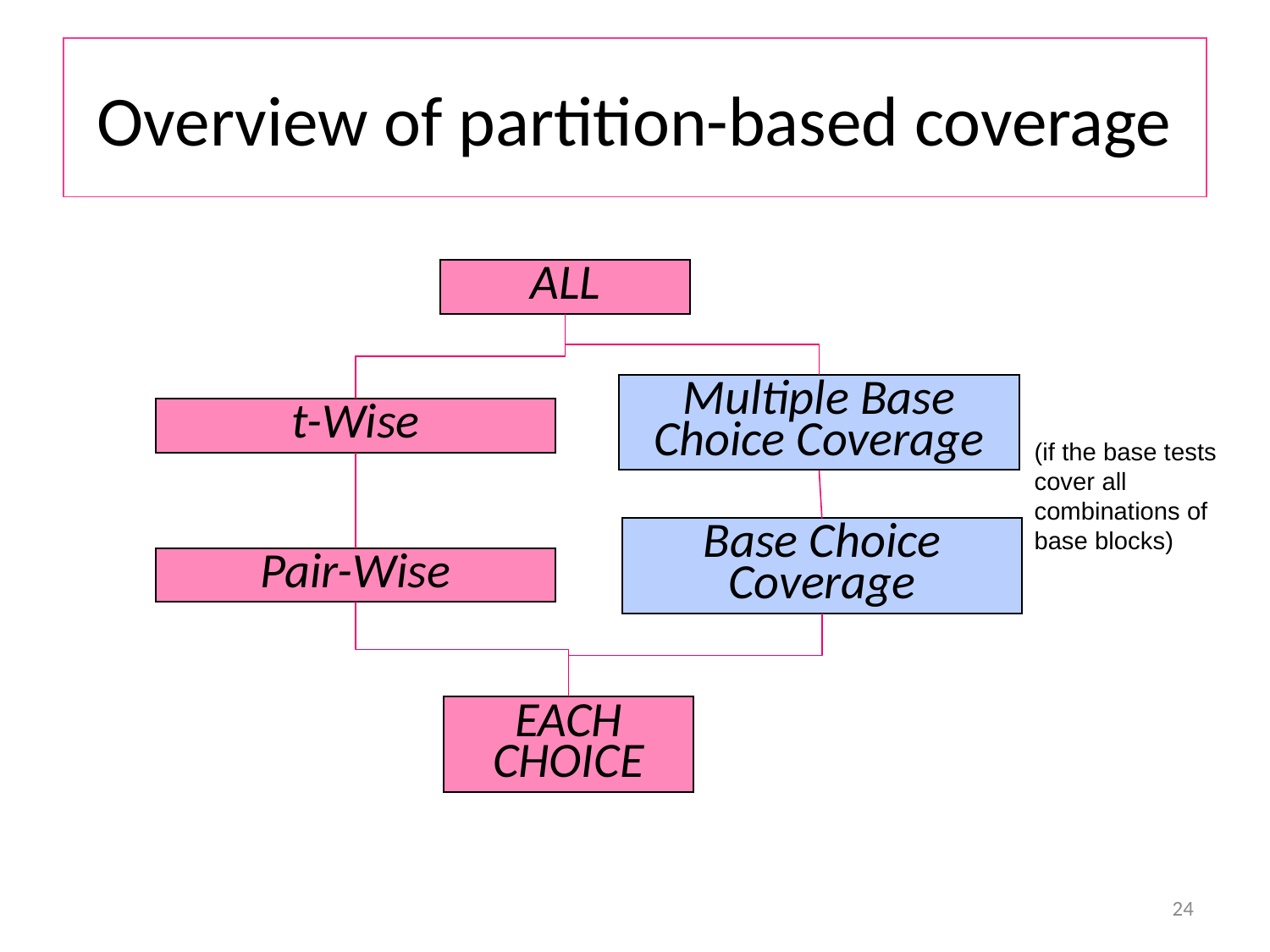

# Overview of partition-based coverage
ALL
Multiple Base Choice Coverage
t-Wise
(if the base tests cover all combinations of base blocks)
Base Choice Coverage
Pair-Wise
EACH CHOICE
24